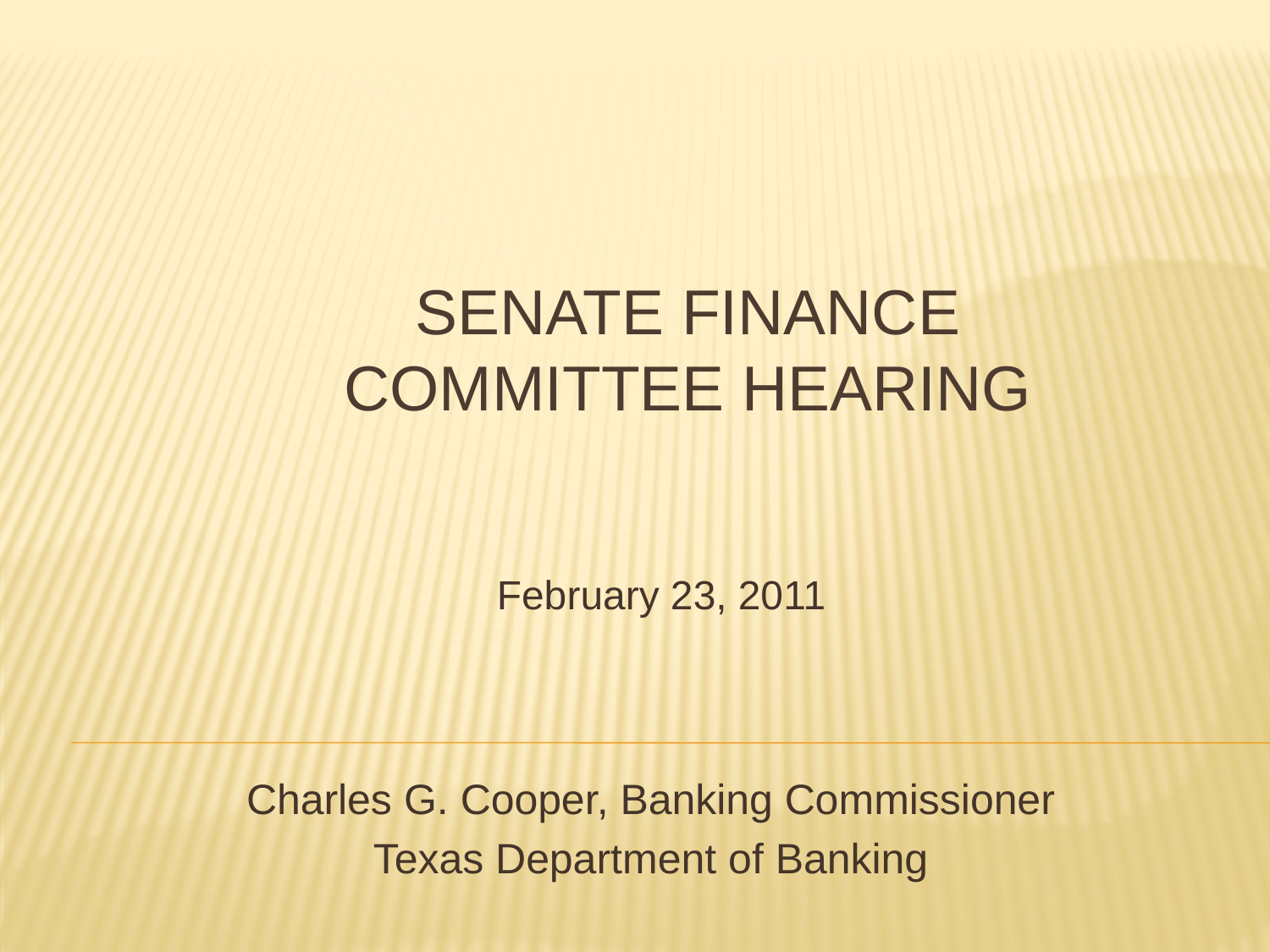

# Senate Finance Committee HEARING

February 23, 2011
Charles G. Cooper, Banking Commissioner
Texas Department of Banking